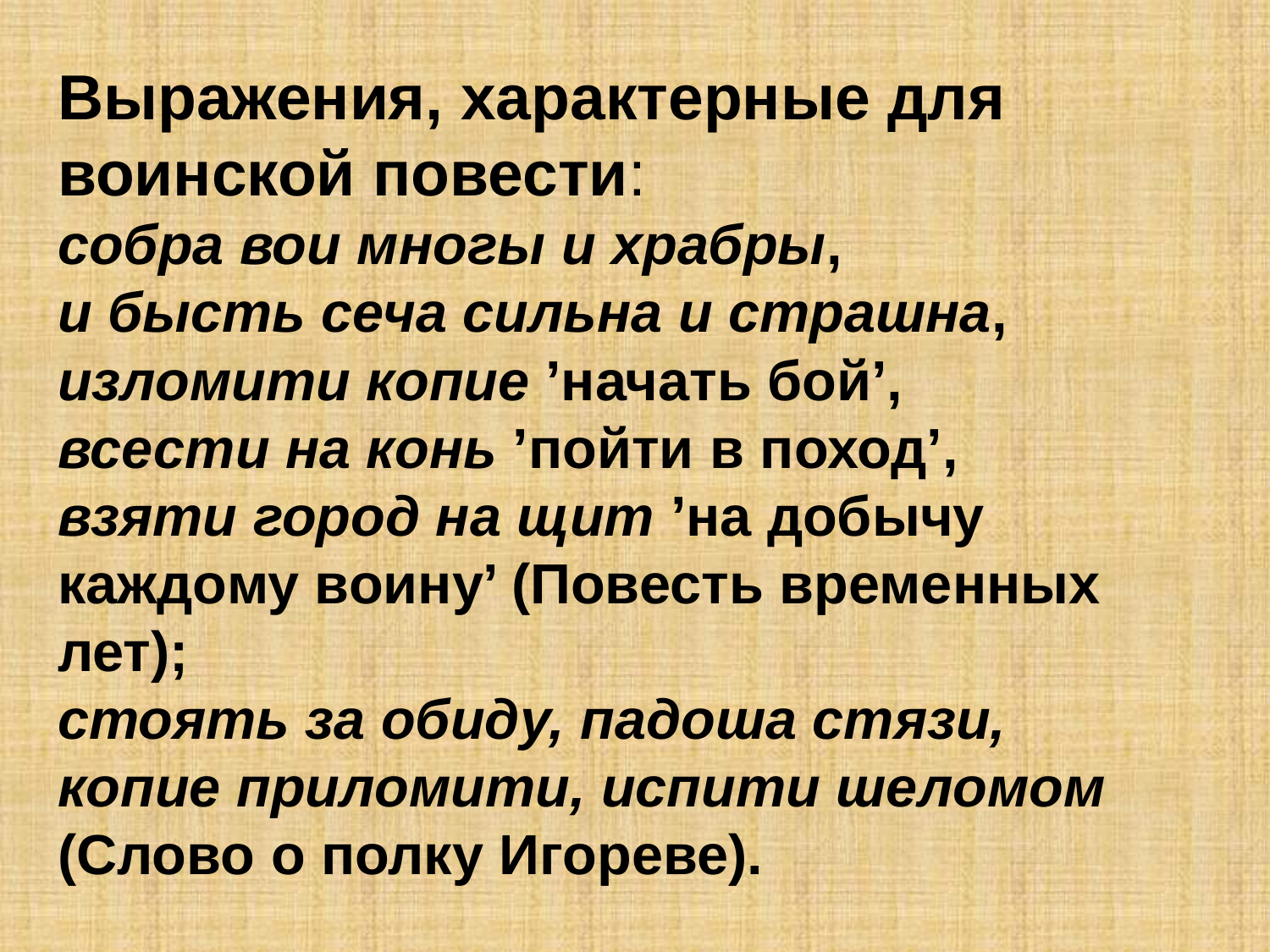

# Выражения, характерные для воинской повести: собра вои многы и храбры, и бысть сеча сильна и страшна, изломити копие ’начать бой’, всести на конь ’пойти в поход’, взяти город на щит ’на добычу каждому воину’ (Повесть временных лет); стоять за обиду, падоша стязи, копие приломити, испити шеломом (Слово о полку Игореве).